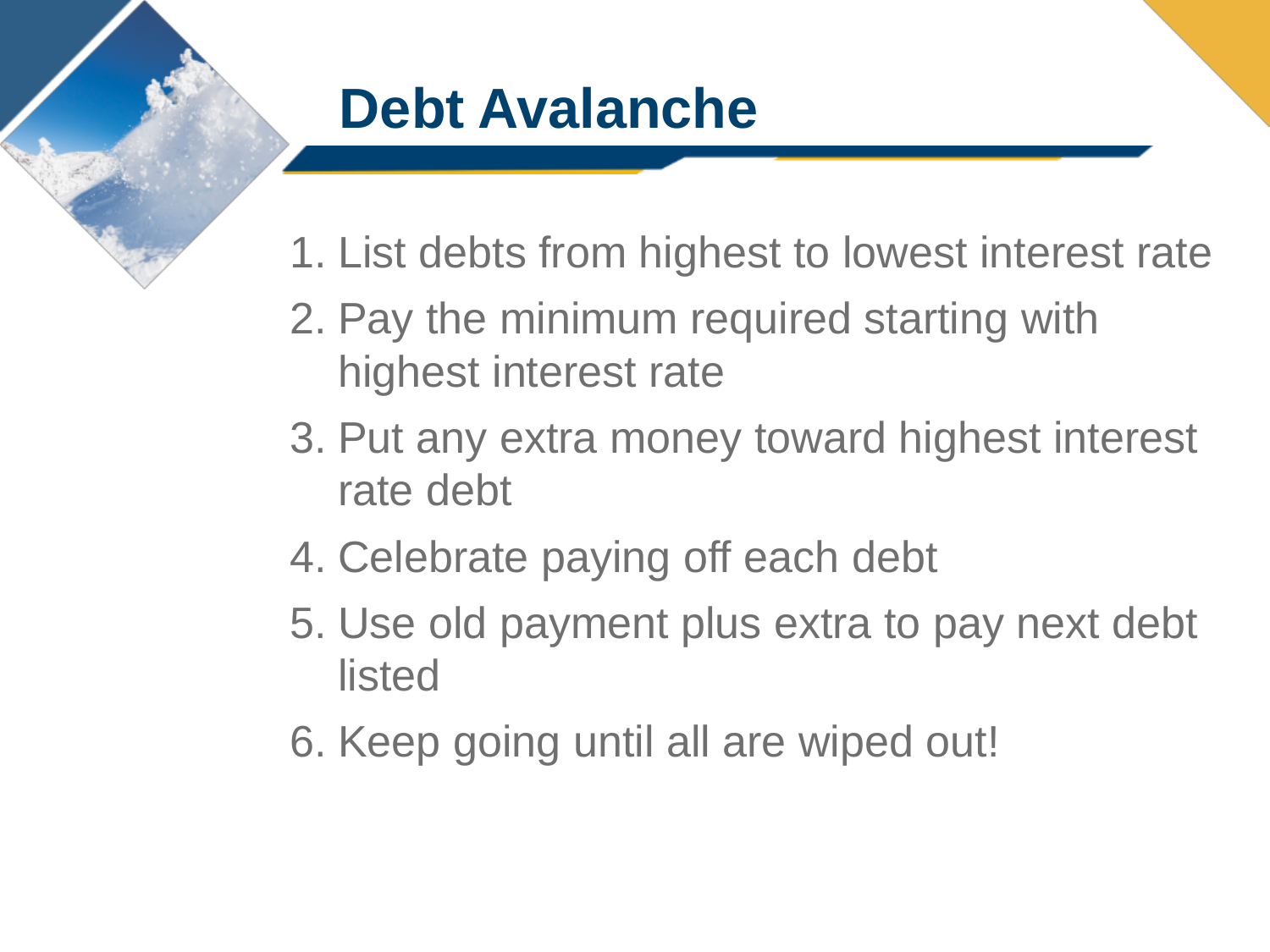

# Debt Avalanche
List debts from highest to lowest interest rate
Pay the minimum required starting with
highest interest rate
Put any extra money toward highest interest rate debt
Celebrate paying off each debt
Use old payment plus extra to pay next debt listed
Keep going until all are wiped out!